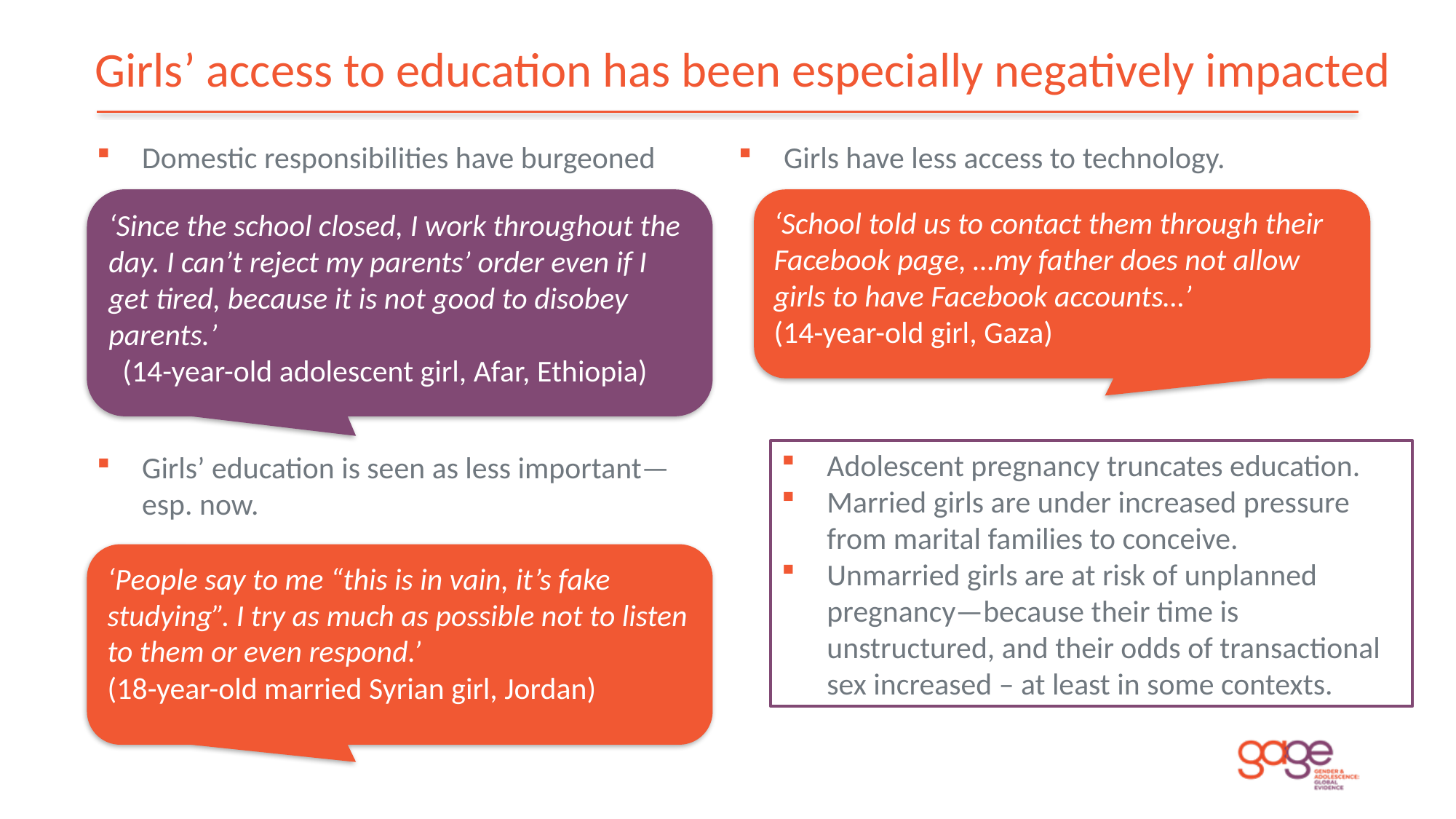

# Girls’ access to education has been especially negatively impacted
Domestic responsibilities have burgeoned
Girls have less access to technology.
‘School told us to contact them through their Facebook page, …my father does not allow girls to have Facebook accounts…’
(14-year-old girl, Gaza)
‘Since the school closed, I work throughout the day. I can’t reject my parents’ order even if I get tired, because it is not good to disobey parents.’                                                                       (14-year-old adolescent girl, Afar, Ethiopia)
Adolescent pregnancy truncates education.
Married girls are under increased pressure from marital families to conceive.
Unmarried girls are at risk of unplanned pregnancy—because their time is unstructured, and their odds of transactional sex increased – at least in some contexts.
Girls’ education is seen as less important—esp. now.
‘People say to me “this is in vain, it’s fake studying”. I try as much as possible not to listen to them or even respond.’
(18-year-old married Syrian girl, Jordan)